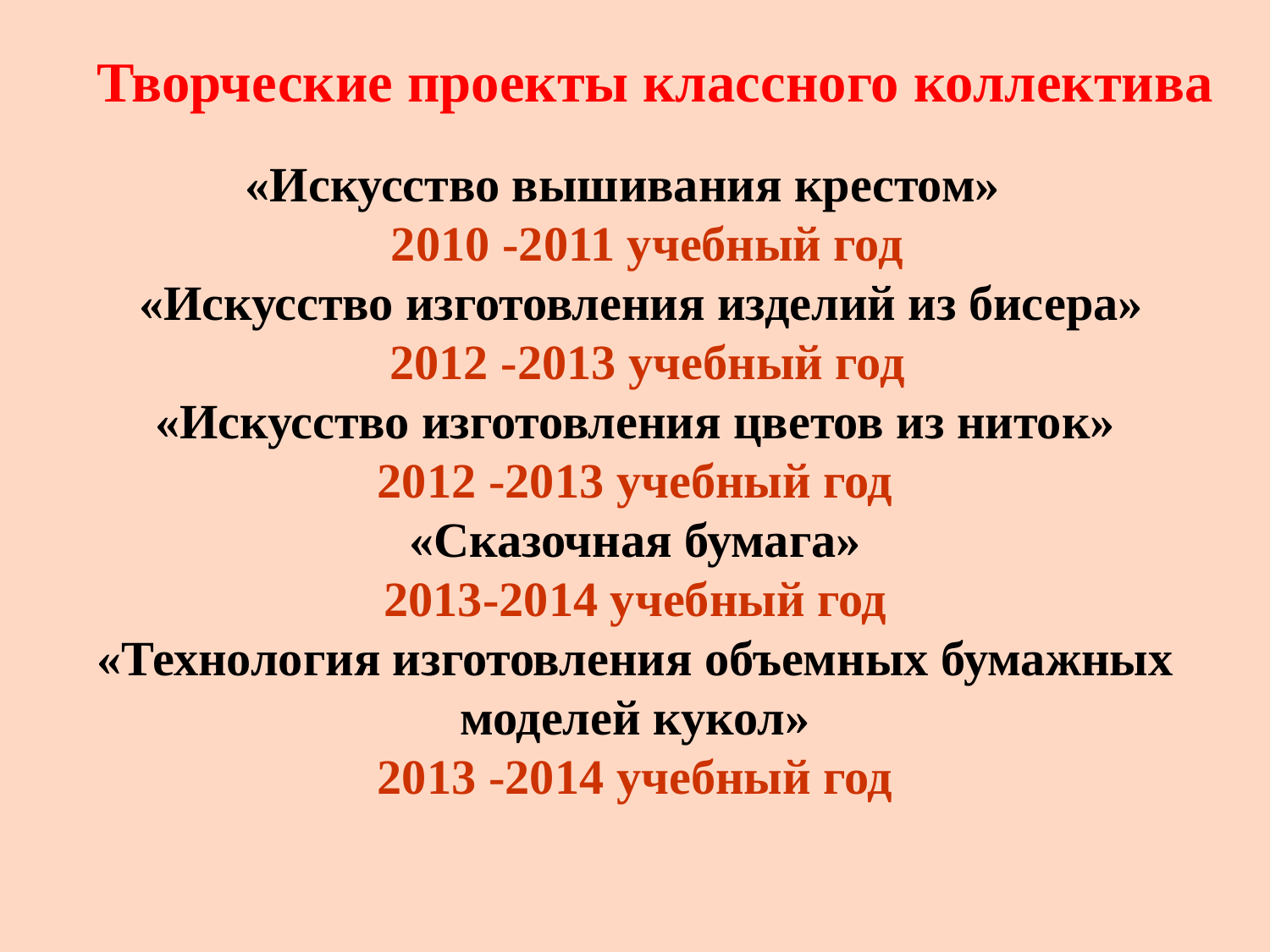

Творческие проекты классного коллектива
«Искусство вышивания крестом»
   2010 -2011 учебный год
  «Искусство изготовления изделий из бисера»
  2012 -2013 учебный год
«Искусство изготовления цветов из ниток»
2012 -2013 учебный год
«Сказочная бумага»
2013-2014 учебный год
«Технология изготовления объемных бумажных моделей кукол»
2013 -2014 учебный год